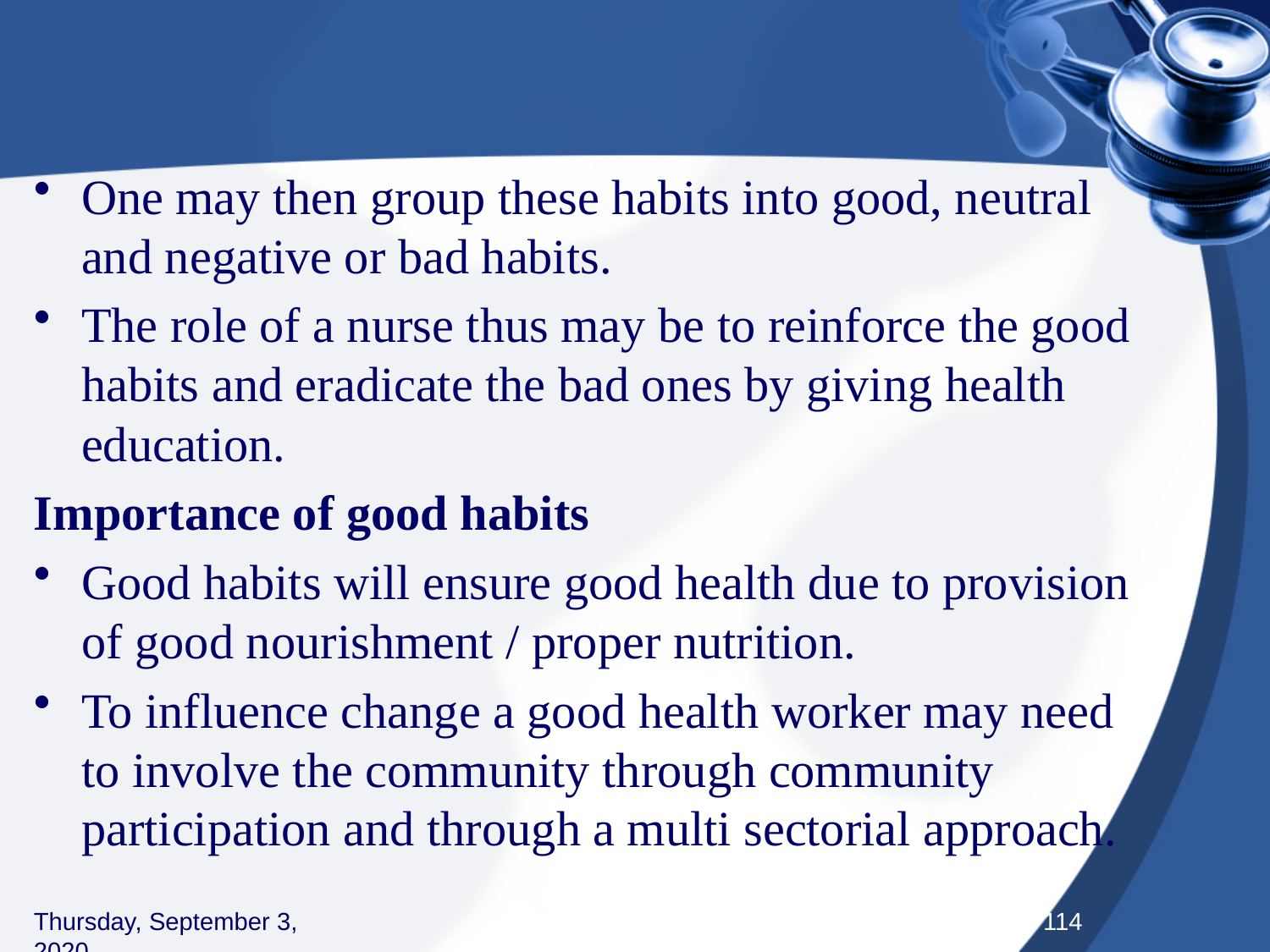

#
One may then group these habits into good, neutral and negative or bad habits.
The role of a nurse thus may be to reinforce the good habits and eradicate the bad ones by giving health education.
Importance of good habits
Good habits will ensure good health due to provision of good nourishment / proper nutrition.
To influence change a good health worker may need to involve the community through community participation and through a multi sectorial approach.

Thursday, September 3, 2020

114